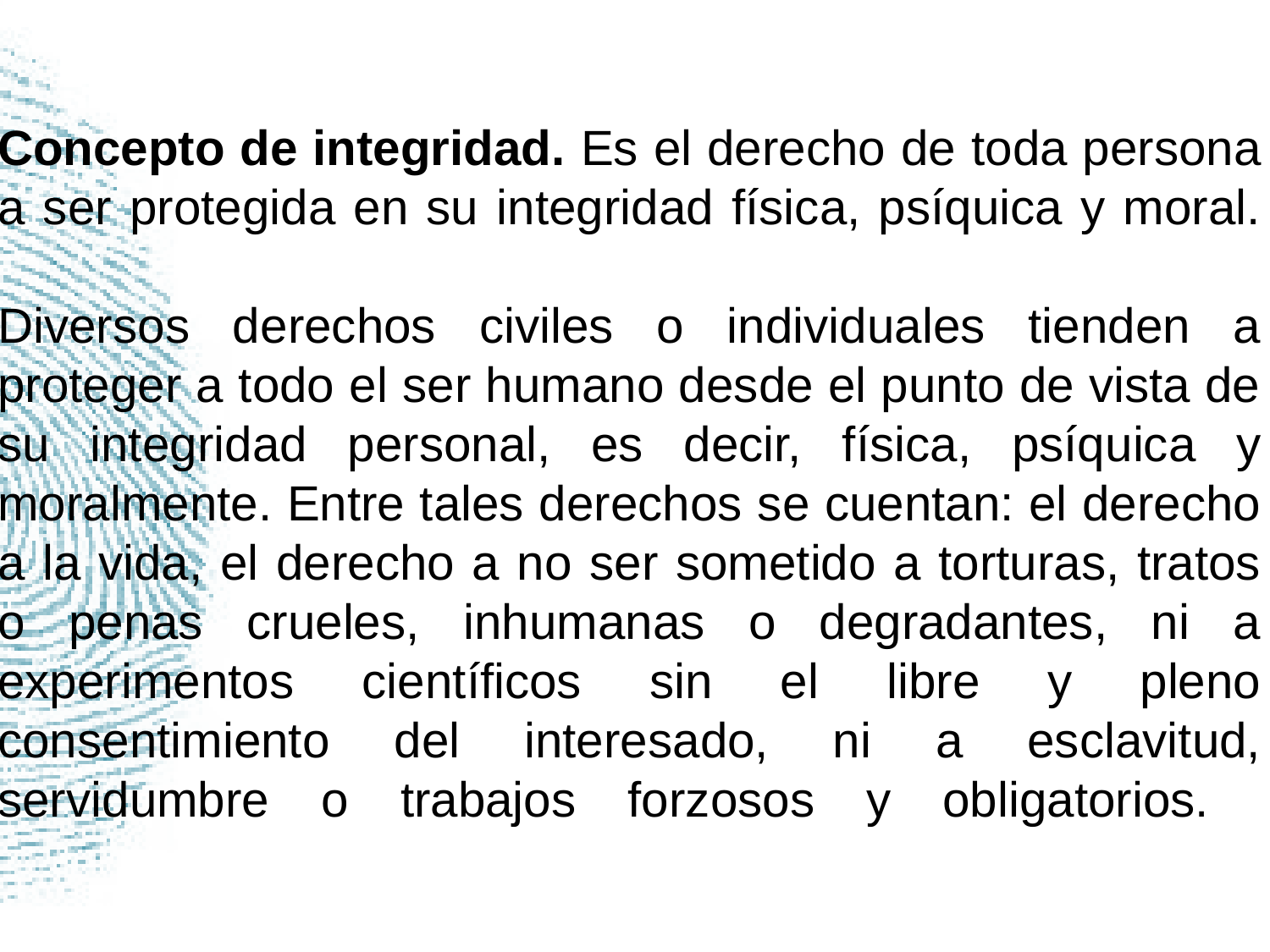

# Concepto de integridad. Es el derecho de toda persona a ser protegida en su integridad física, psíquica y moral. Diversos derechos civiles o individuales tienden a proteger a todo el ser humano desde el punto de vista de su integridad personal, es decir, física, psíquica y moralmente. Entre tales derechos se cuentan: el derecho a la vida, el derecho a no ser sometido a torturas, tratos o penas crueles, inhumanas o degradantes, ni a experimentos científicos sin el libre y pleno consentimiento del interesado, ni a esclavitud, servidumbre o trabajos forzosos y obligatorios.